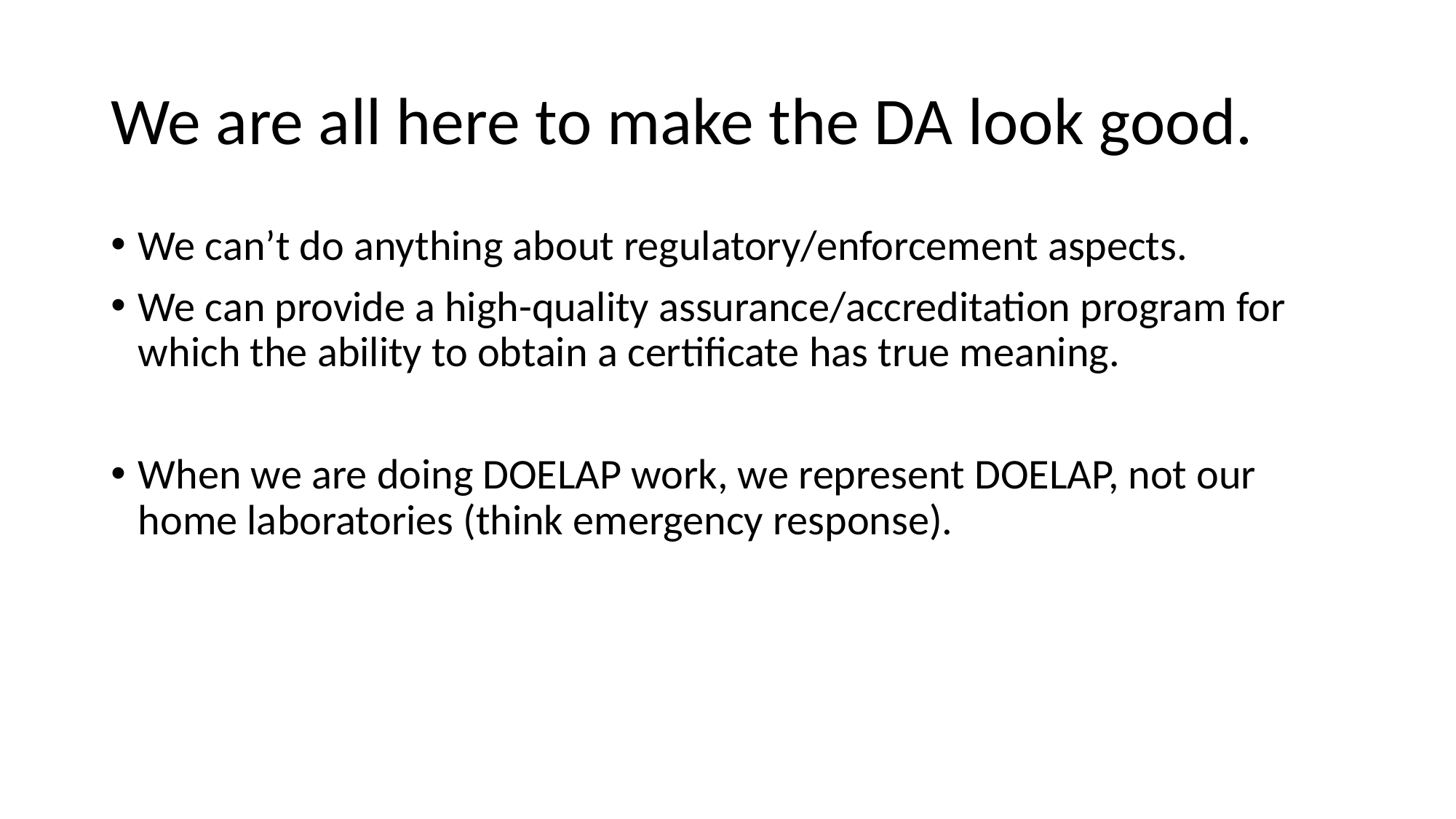

# We are all here to make the DA look good.
We can’t do anything about regulatory/enforcement aspects.
We can provide a high-quality assurance/accreditation program for which the ability to obtain a certificate has true meaning.

When we are doing DOELAP work, we represent DOELAP, not our home laboratories (think emergency response).